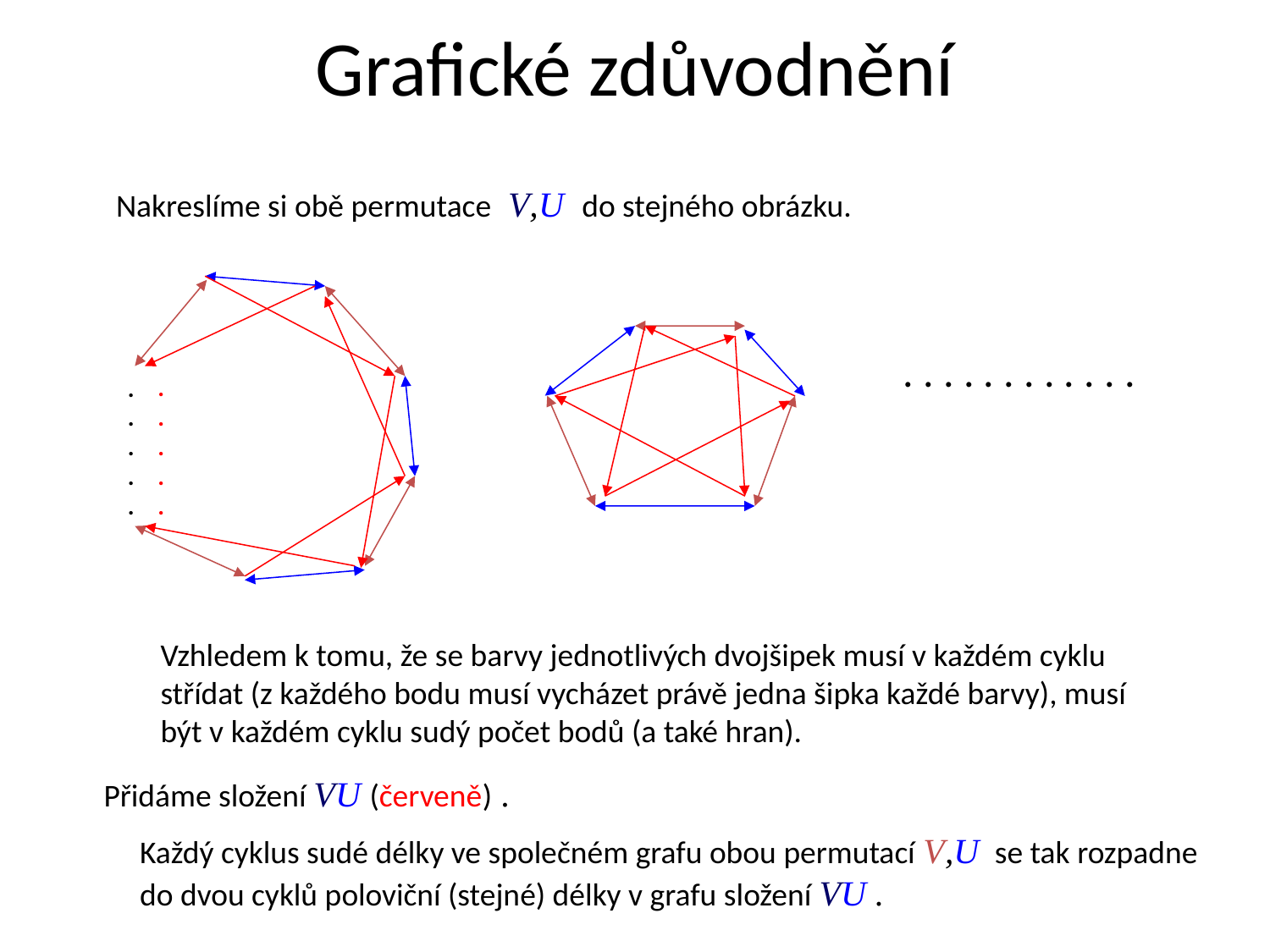

# Grafické zdůvodnění
Nakreslíme si obě permutace  V,U  do stejného obrázku.

. . . . . . . . . . . .
.
.
.
.
.
.
.
.
.
.

Vzhledem k tomu, že se barvy jednotlivých dvojšipek musí v každém cyklu
střídat (z každého bodu musí vycházet právě jedna šipka každé barvy), musí
být v každém cyklu sudý počet bodů (a také hran).
Přidáme složení VU (červeně) .
Každý cyklus sudé délky ve společném grafu obou permutací V,U  se tak rozpadne
do dvou cyklů poloviční (stejné) délky v grafu složení VU .